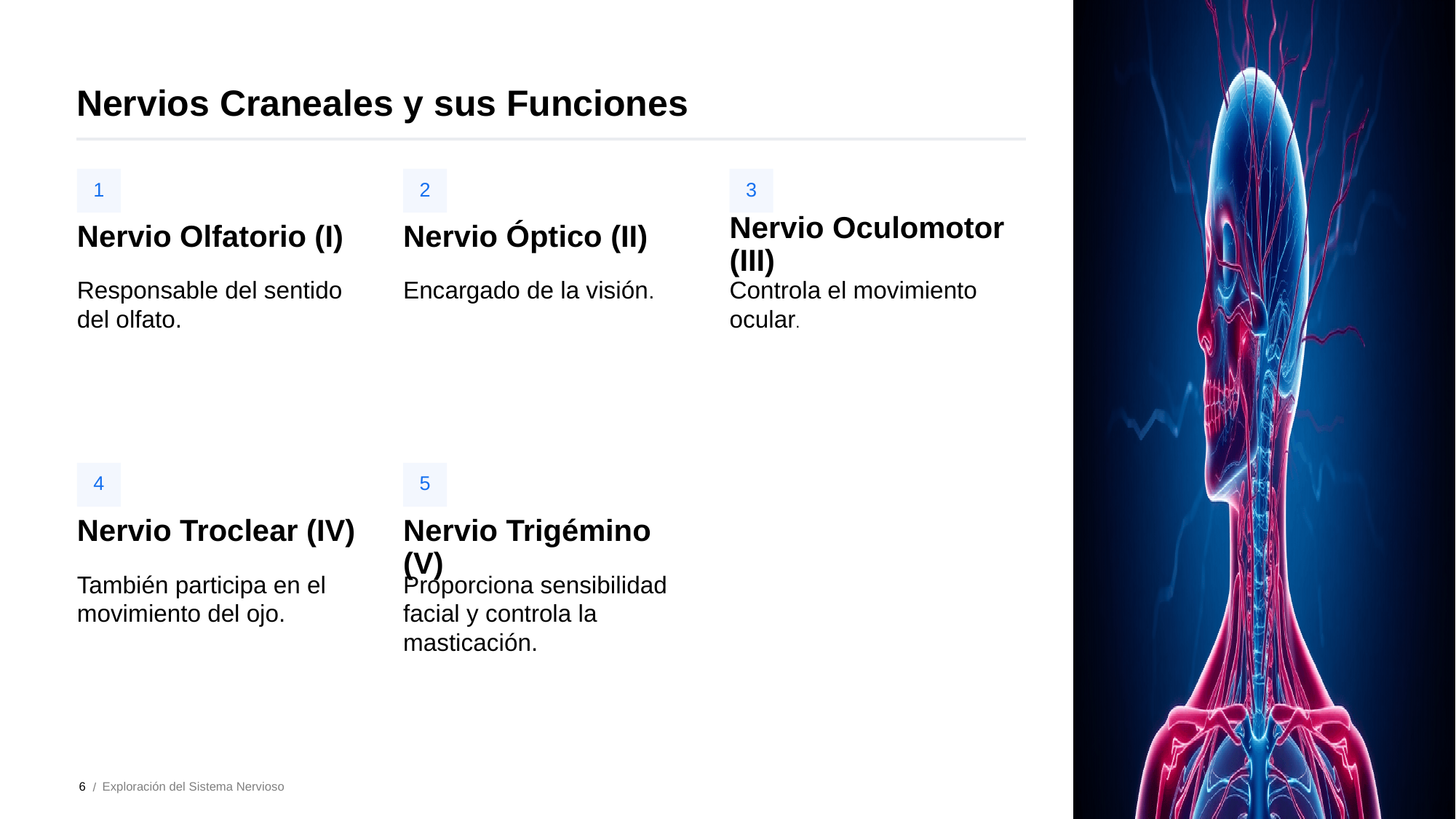

Nervios Craneales y sus Funciones

1
2
3
Nervio Oculomotor (III)
Nervio Olfatorio (I)
Nervio Óptico (II)
Responsable del sentido del olfato.
Encargado de la visión.
Controla el movimiento ocular.
4
5
Nervio Troclear (IV)
Nervio Trigémino (V)
También participa en el movimiento del ojo.
Proporciona sensibilidad facial y controla la masticación.

6
Exploración del Sistema Nervioso
 /